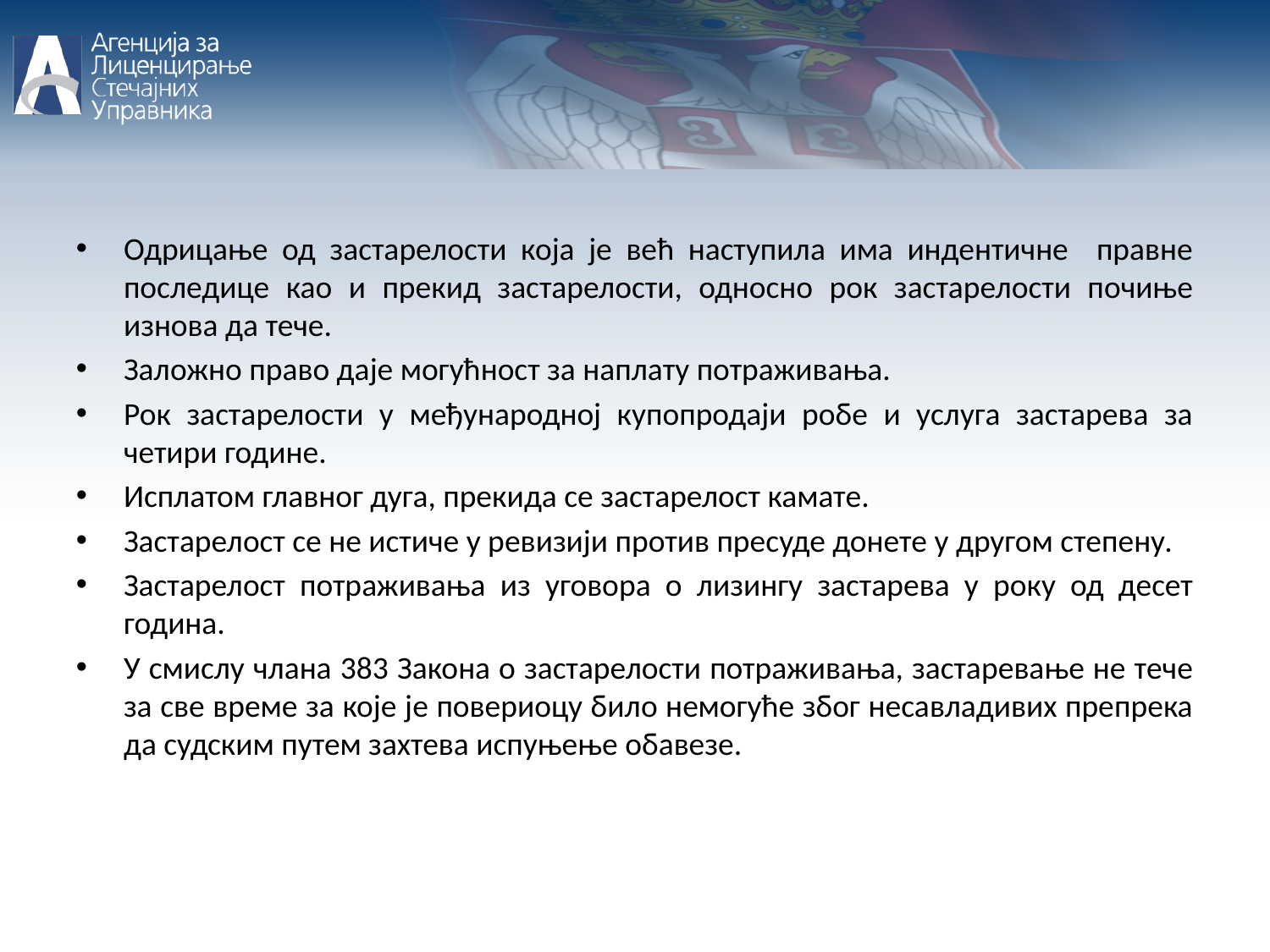

Одрицање од застарелости која је већ наступила има индентичне  правне последице као и прекид застарелости, односно рок застарелости почиње изнова да тече.
Заложно право даје могућност за наплату потраживања.
Рок застарелости у међународној купопродаји робе и услуга застарева за четири године.
Исплатом главног дуга, прекида се застарелост камате.
Застарелост се не истиче у ревизији против пресуде донете у другом степену.
Застарелост потраживања из уговора о лизингу застарева у року од десет година.
У смислу члана 383 Закона о застарелости потраживања, застаревање не тече за све време за које је повериоцу било немогуће због несавладивих препрека да судским путем захтева испуњење обавезе.